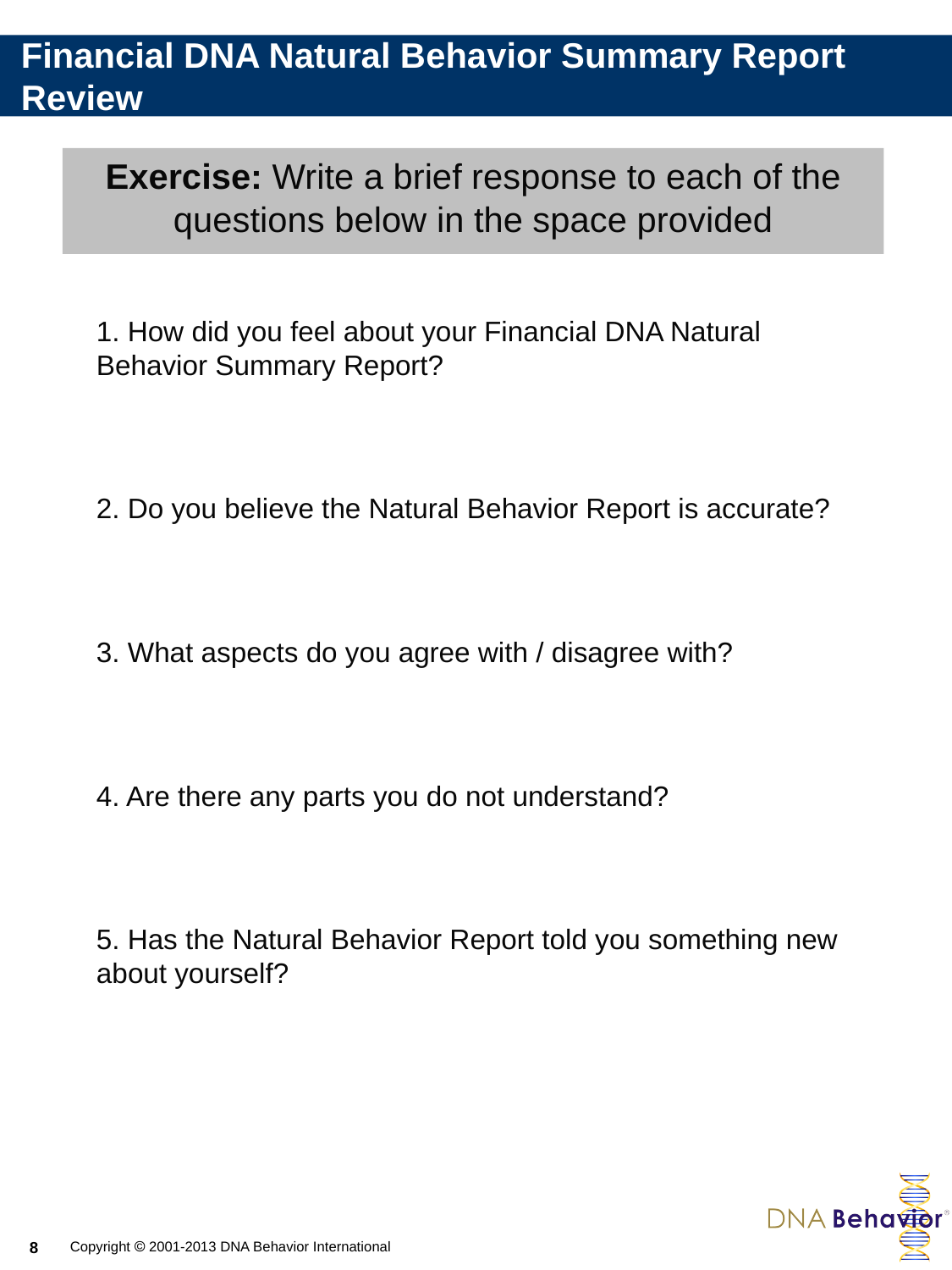

Financial DNA Natural Behavior Summary Report Review
Exercise: Write a brief response to each of the questions below in the space provided
1. How did you feel about your Financial DNA Natural Behavior Summary Report?

2. Do you believe the Natural Behavior Report is accurate?

3. What aspects do you agree with / disagree with?

4. Are there any parts you do not understand?

5. Has the Natural Behavior Report told you something new about yourself?